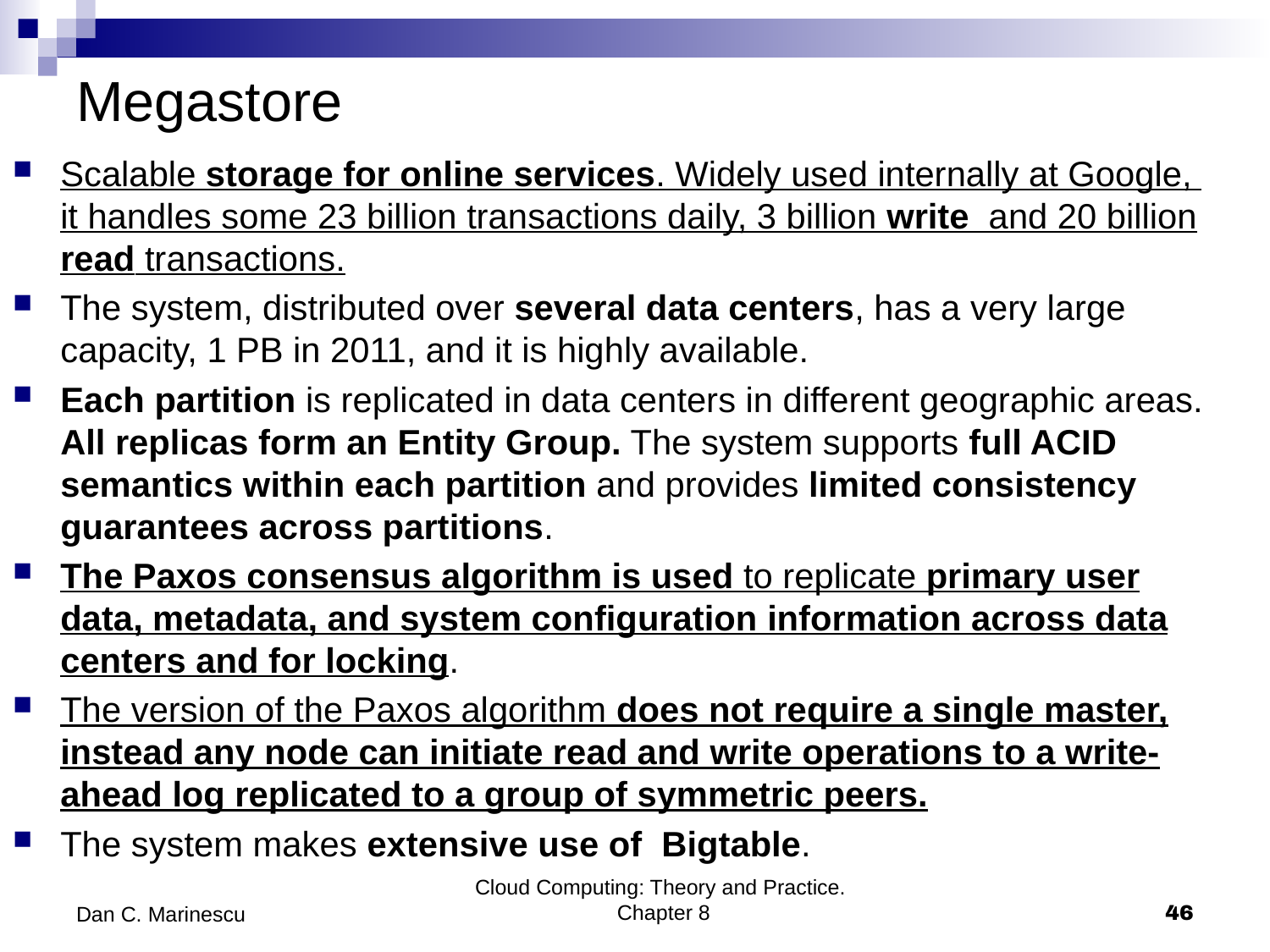

# Megastore
Scalable storage for online services. Widely used internally at Google,  it handles some 23 billion transactions daily, 3 billion write  and 20 billion read transactions.
The system, distributed over several data centers, has a very large capacity, 1 PB in 2011, and it is highly available.
Each partition is replicated in data centers in different geographic areas. All replicas form an Entity Group. The system supports full ACID  semantics within each partition and provides limited consistency guarantees across partitions.
The Paxos consensus algorithm is used to replicate primary user data, metadata, and system configuration information across data centers and for locking.
The version of the Paxos algorithm does not require a single master, instead any node can initiate read and write operations to a write-ahead log replicated to a group of symmetric peers.
The system makes extensive use of  Bigtable.
Dan C. Marinescu
Cloud Computing: Theory and Practice.  Chapter 8
46